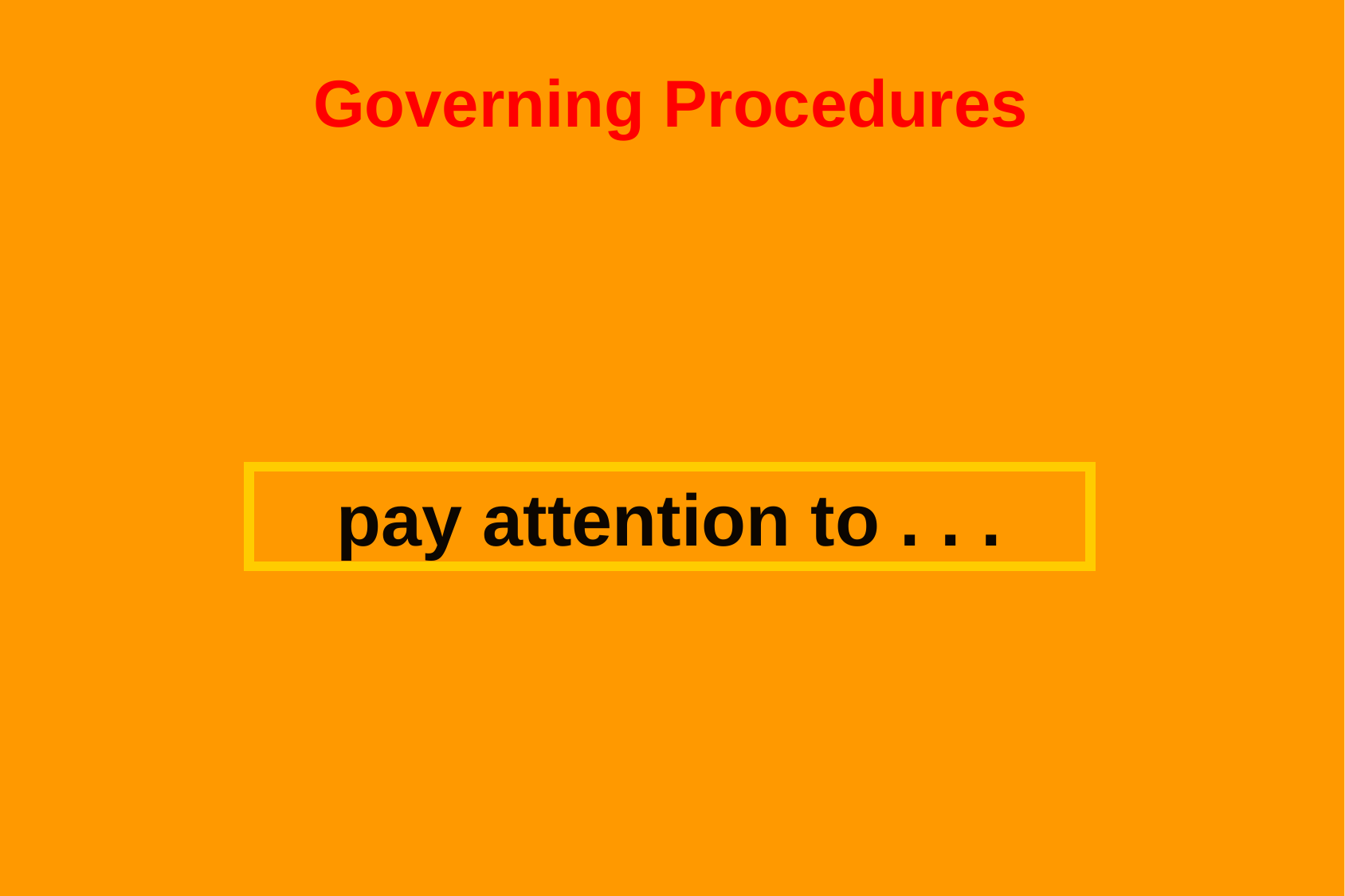

Governing Procedures

pay attention to . . .